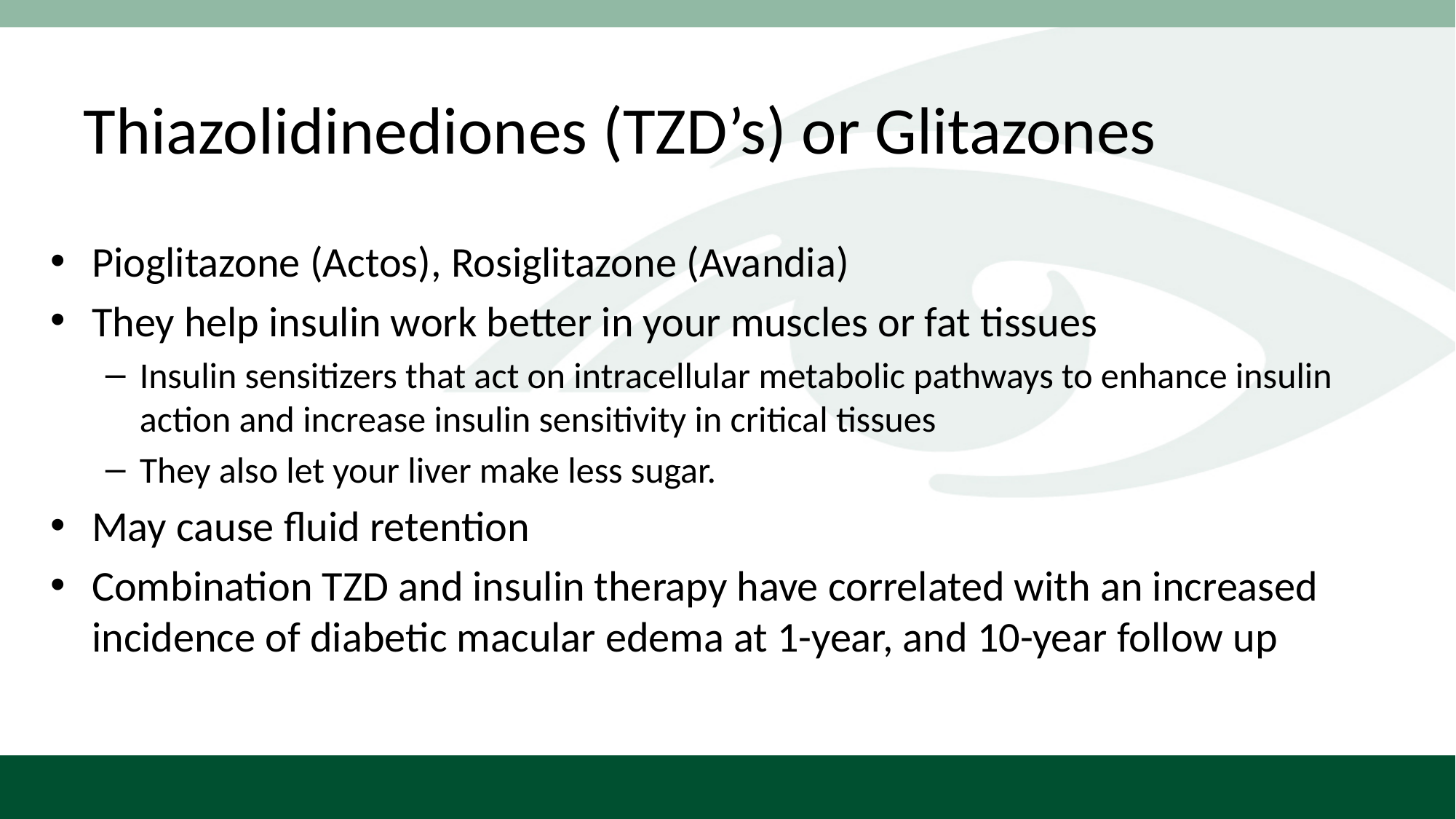

# Thiazolidinediones (TZD’s) or Glitazones
Pioglitazone (Actos), Rosiglitazone (Avandia)
They help insulin work better in your muscles or fat tissues
Insulin sensitizers that act on intracellular metabolic pathways to enhance insulin action and increase insulin sensitivity in critical tissues
They also let your liver make less sugar.
May cause fluid retention
Combination TZD and insulin therapy have correlated with an increased incidence of diabetic macular edema at 1-year, and 10-year follow up